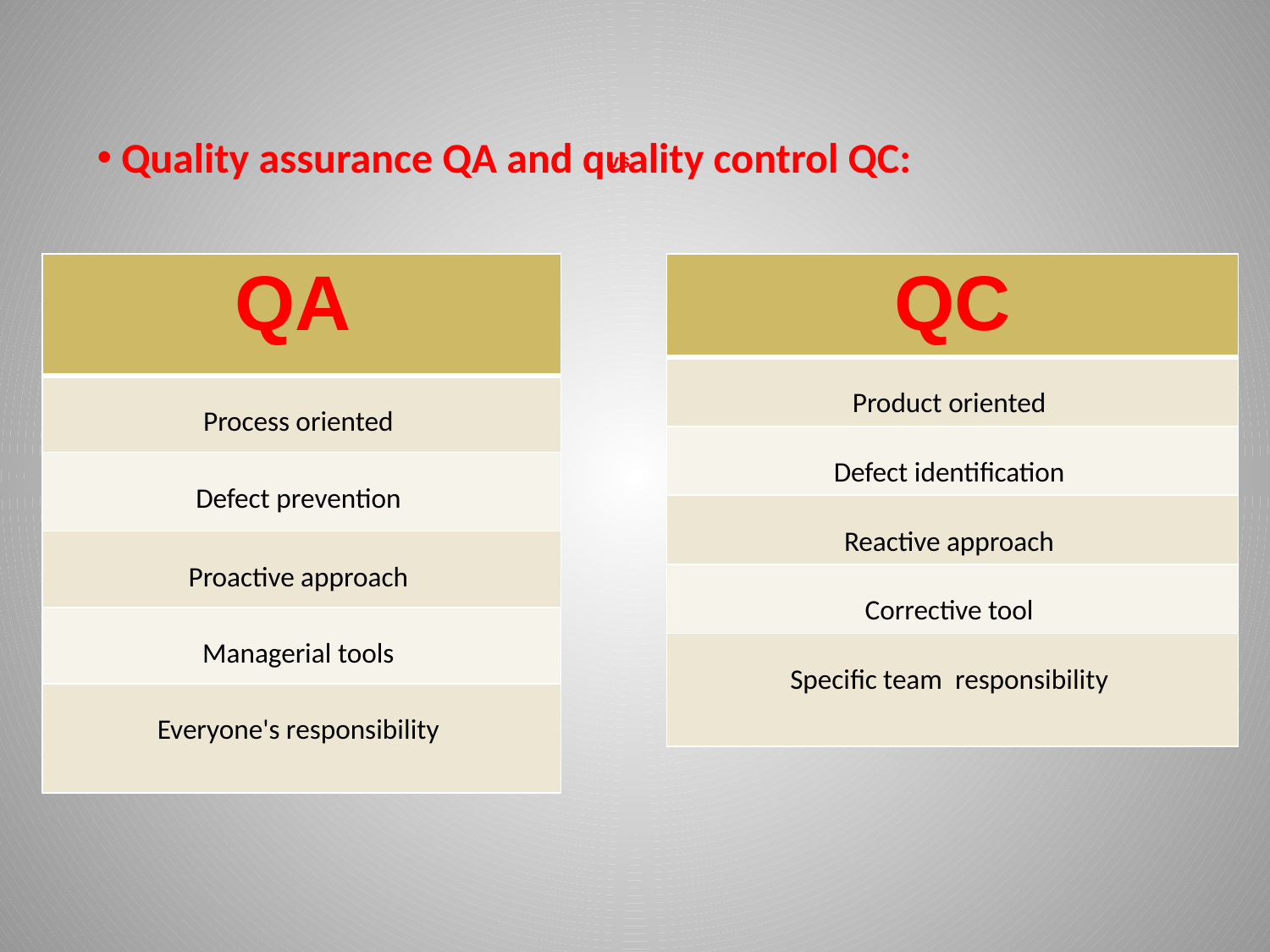

# vs
 Quality assurance QA and quality control QC:
| QA |
| --- |
| Process oriented |
| Defect prevention |
| Proactive approach |
| Managerial tools |
| Everyone's responsibility |
| QC |
| --- |
| Product oriented |
| Defect identification |
| Reactive approach |
| Corrective tool |
| Specific team responsibility |